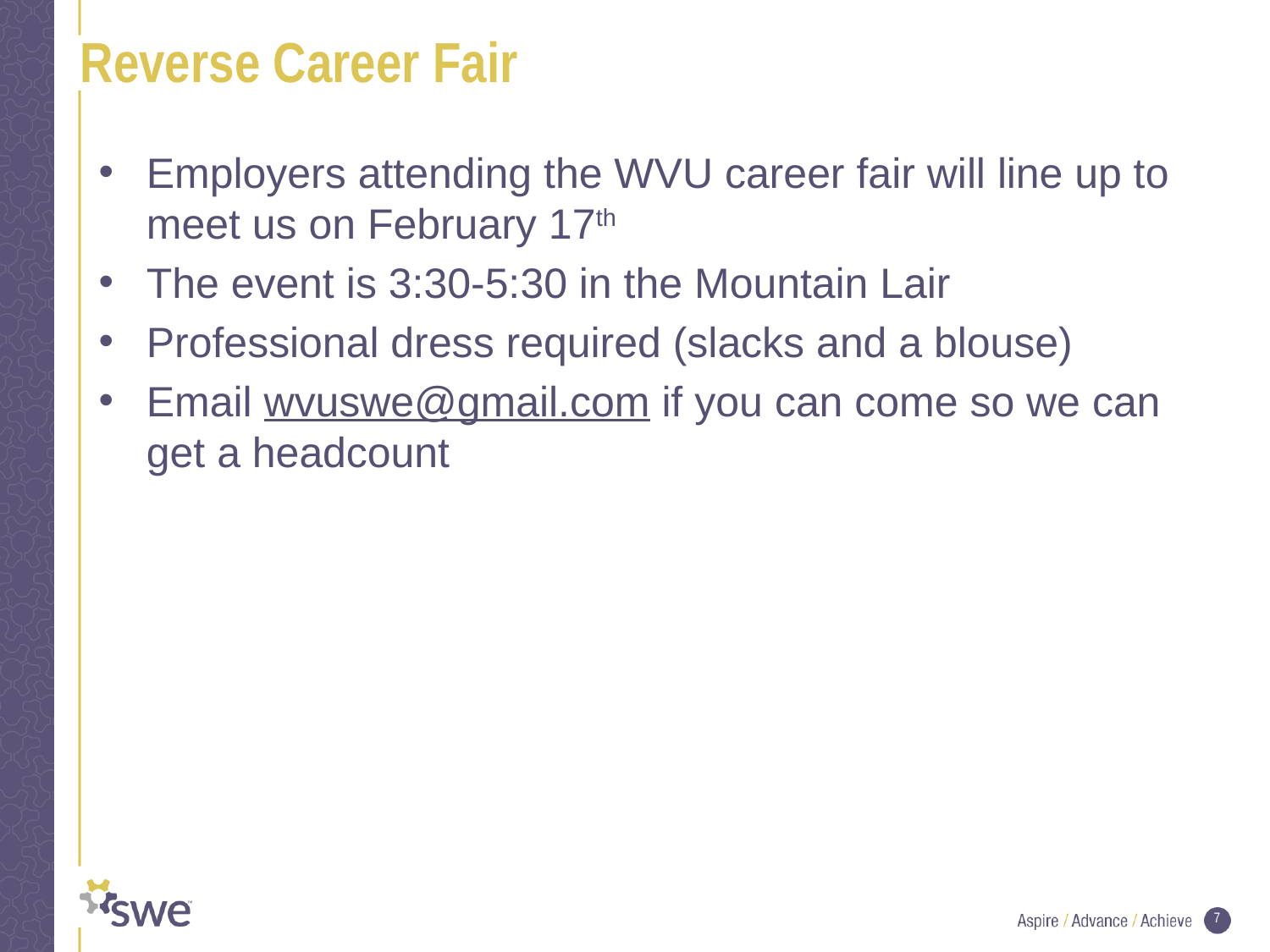

# Reverse Career Fair
Employers attending the WVU career fair will line up to meet us on February 17th
The event is 3:30-5:30 in the Mountain Lair
Professional dress required (slacks and a blouse)
Email wvuswe@gmail.com if you can come so we can get a headcount